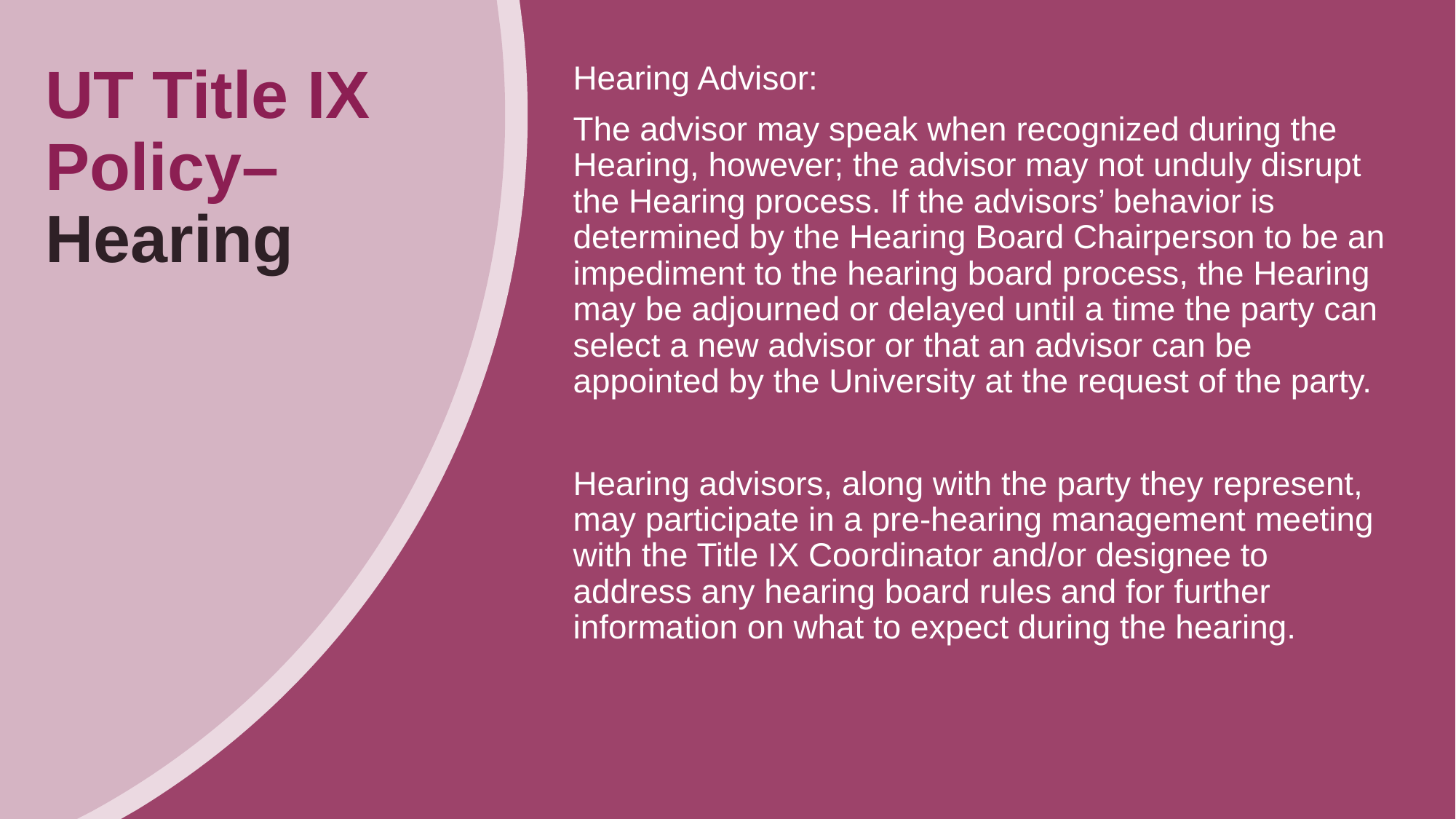

# UT Title IX Policy– Hearing
Hearing Advisor:
The advisor may speak when recognized during the Hearing, however; the advisor may not unduly disrupt the Hearing process. If the advisors’ behavior is determined by the Hearing Board Chairperson to be an impediment to the hearing board process, the Hearing may be adjourned or delayed until a time the party can select a new advisor or that an advisor can be appointed by the University at the request of the party.

Hearing advisors, along with the party they represent, may participate in a pre-hearing management meeting with the Title IX Coordinator and/or designee to address any hearing board rules and for further information on what to expect during the hearing.